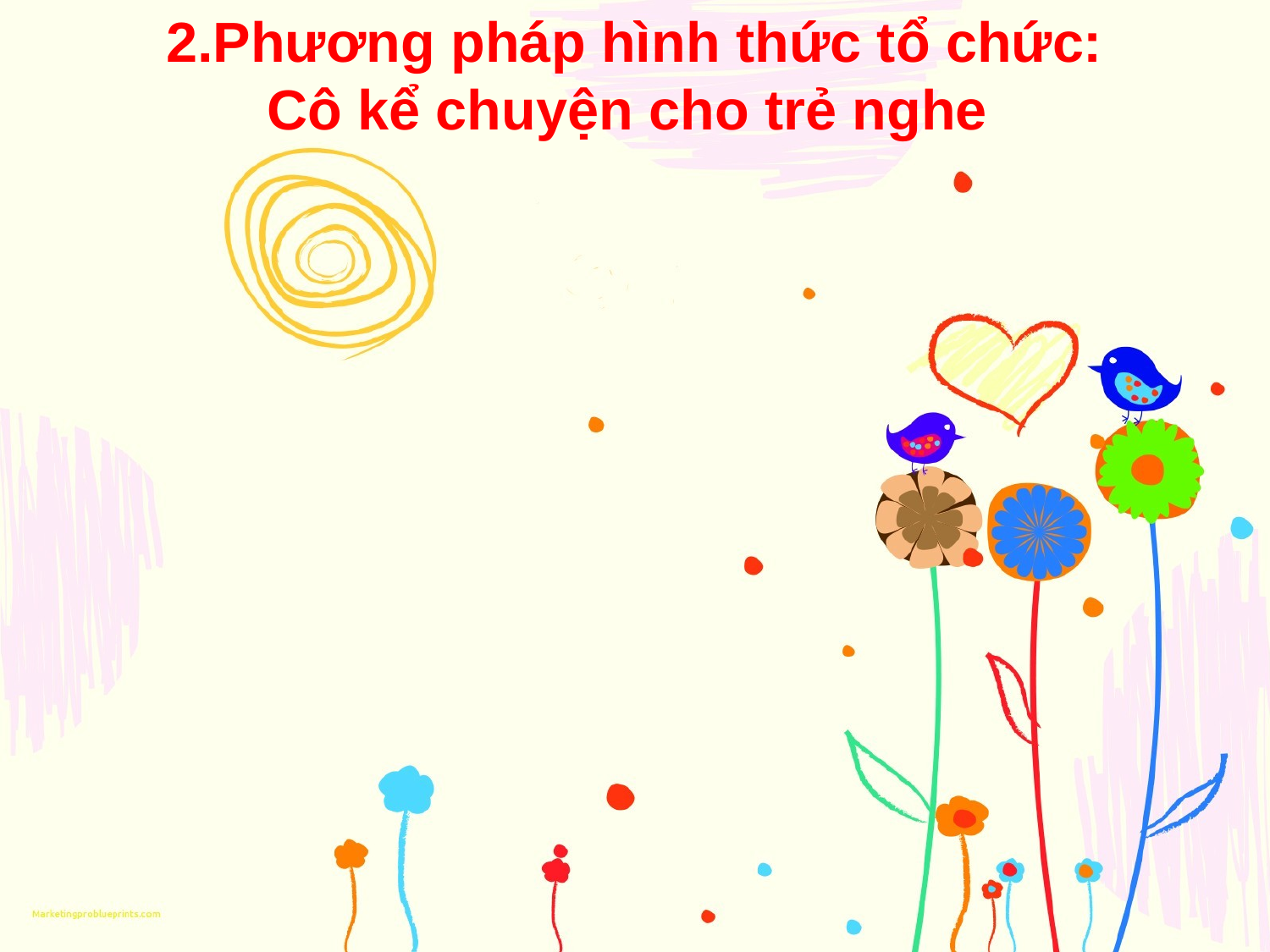

2.Phương pháp hình thức tổ chức:
Cô kể chuyện cho trẻ nghe